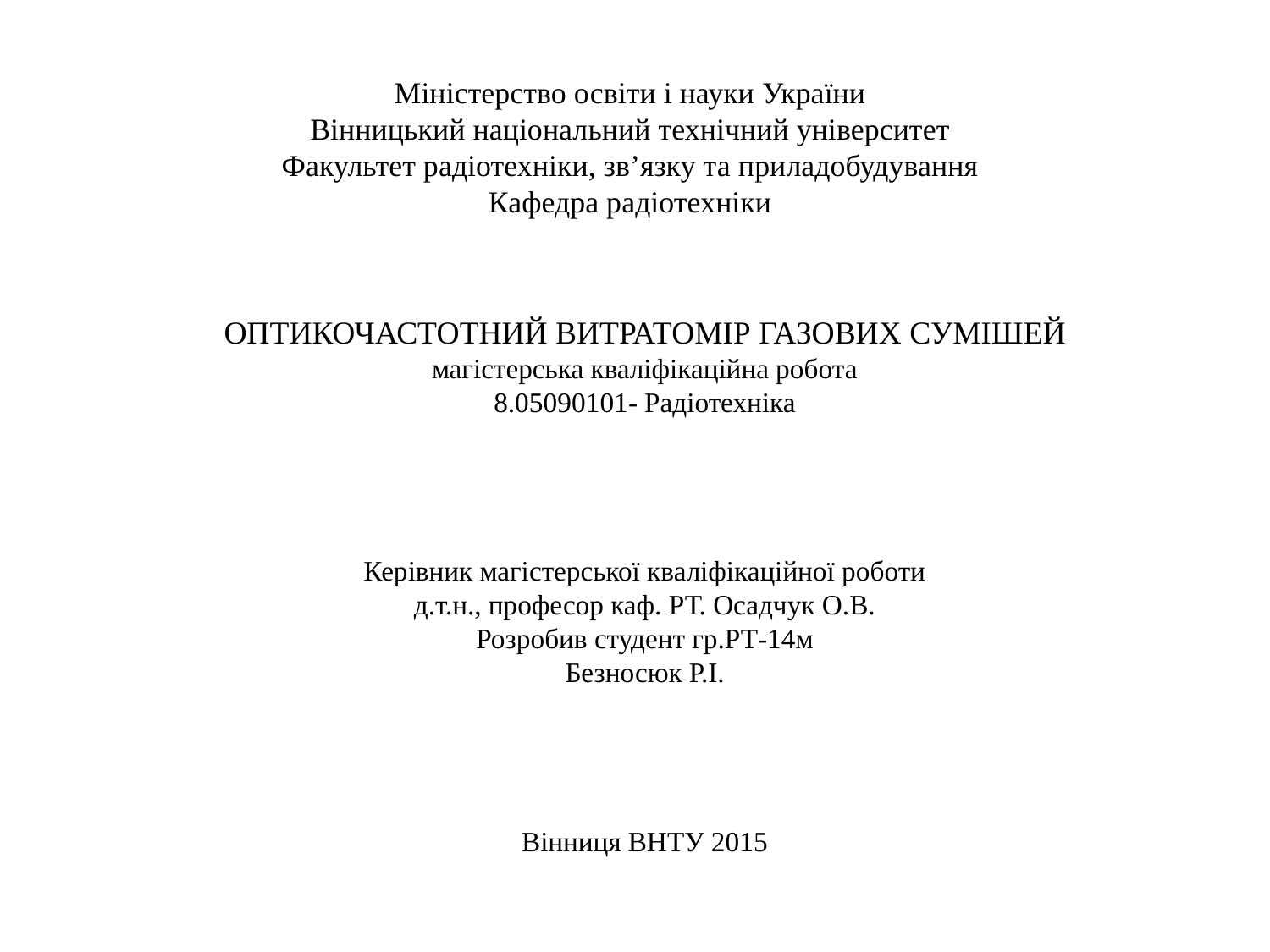

Міністерство освіти і науки України
Вінницький національний технічний університет
Факультет радіотехніки, зв’язку та приладобудування
Кафедра радіотехніки
ОПТИКОЧАСТОТНИЙ ВИТРАТОМІР ГАЗОВИХ СУМІШЕЙ
магістерська кваліфікаційна робота
8.05090101- Радіотехніка

Керівник магістерської кваліфікаційної роботи
д.т.н., професор каф. РТ. Осадчук О.В.
Розробив студент гр.РТ-14м
Безносюк Р.І.

Вінниця ВНТУ 2015